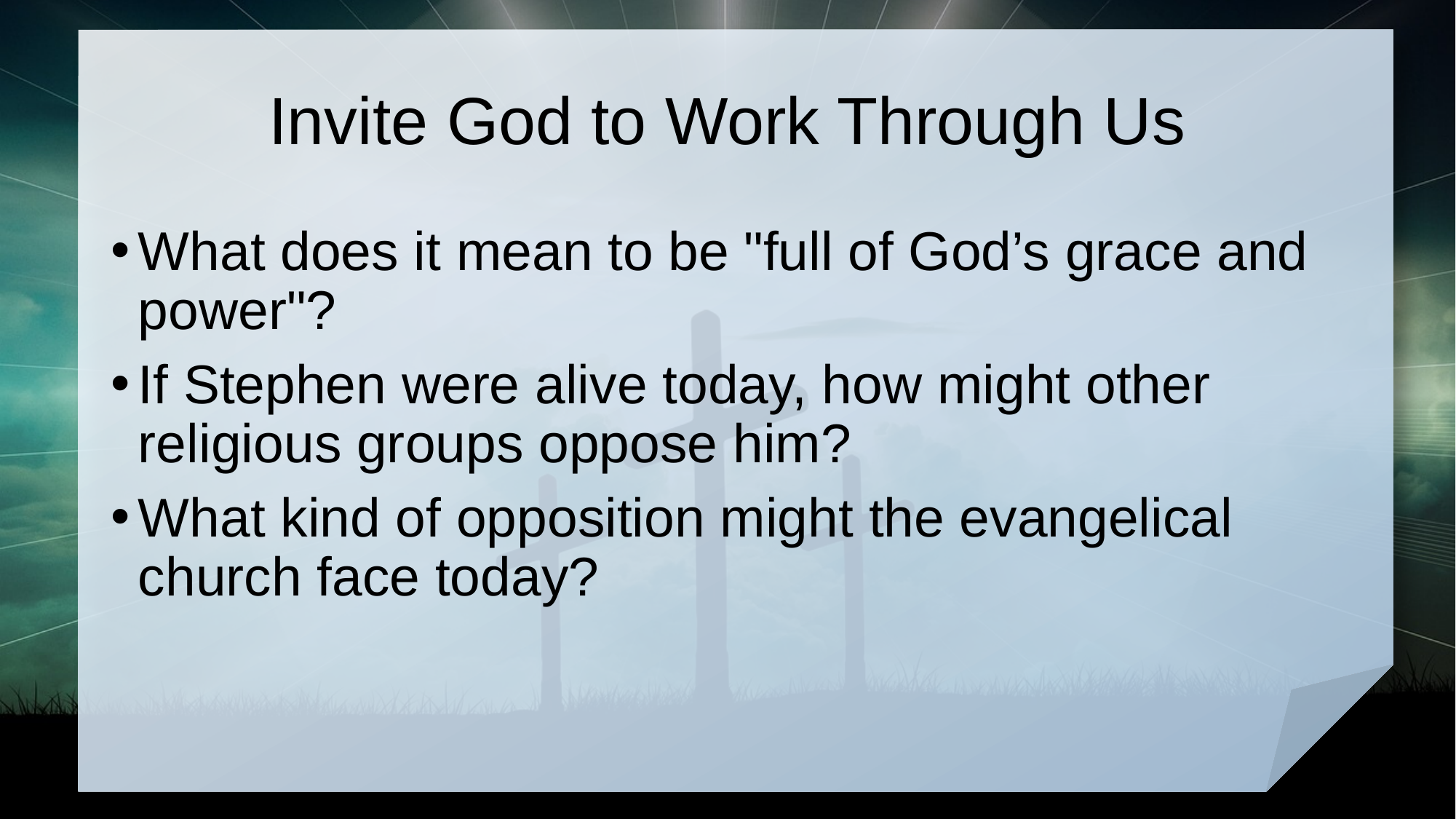

# Invite God to Work Through Us
What does it mean to be "full of God’s grace and power"?
If Stephen were alive today, how might other religious groups oppose him?
What kind of opposition might the evangelical church face today?